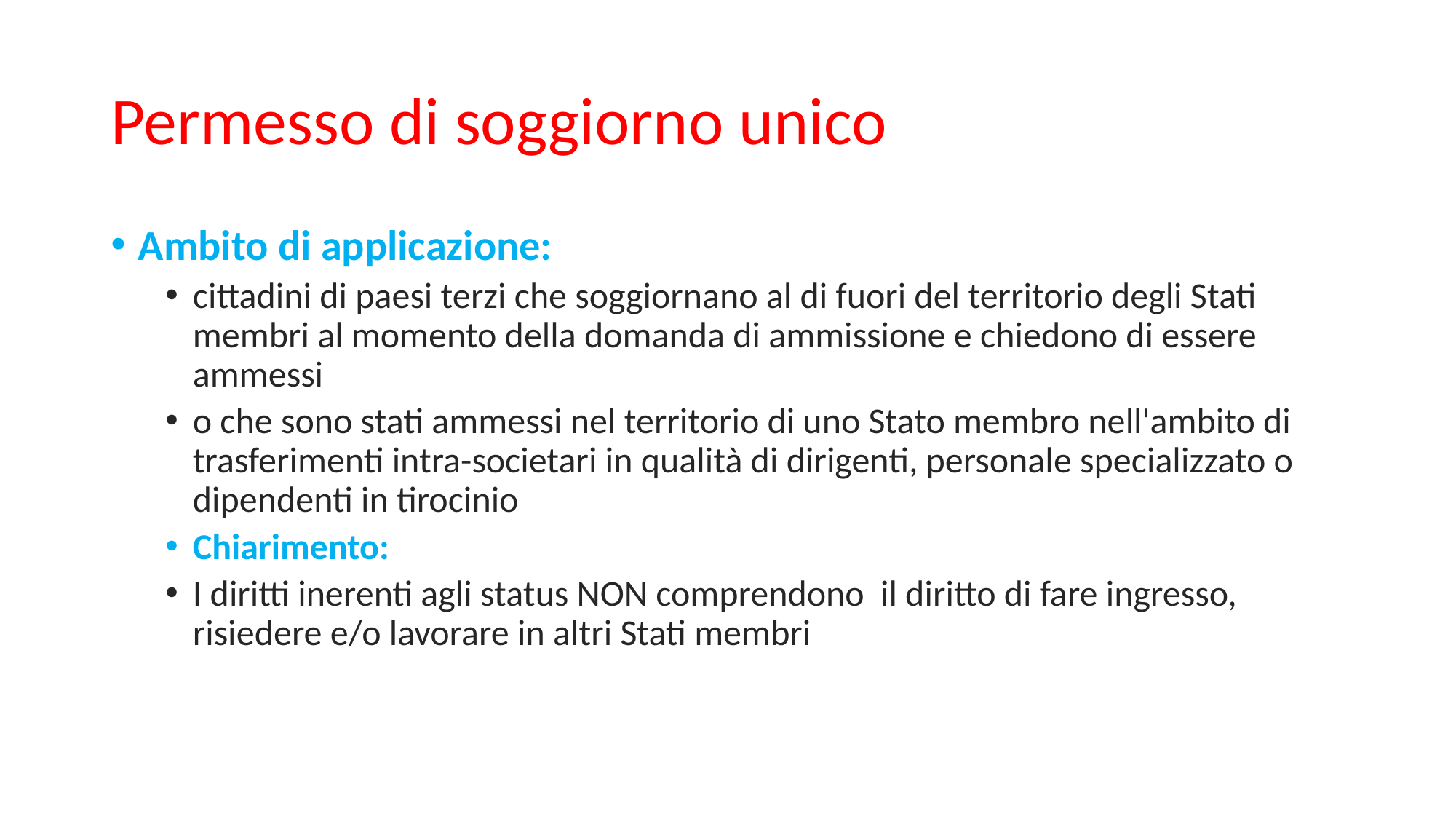

# Permesso di soggiorno unico
Ambito di applicazione:
cittadini di paesi terzi che soggiornano al di fuori del territorio degli Stati membri al momento della domanda di ammissione e chiedono di essere ammessi
o che sono stati ammessi nel territorio di uno Stato membro nell'ambito di trasferimenti intra-societari in qualità di dirigenti, personale specializzato o dipendenti in tirocinio
Chiarimento:
I diritti inerenti agli status NON comprendono  il diritto di fare ingresso, risiedere e/o lavorare in altri Stati membri